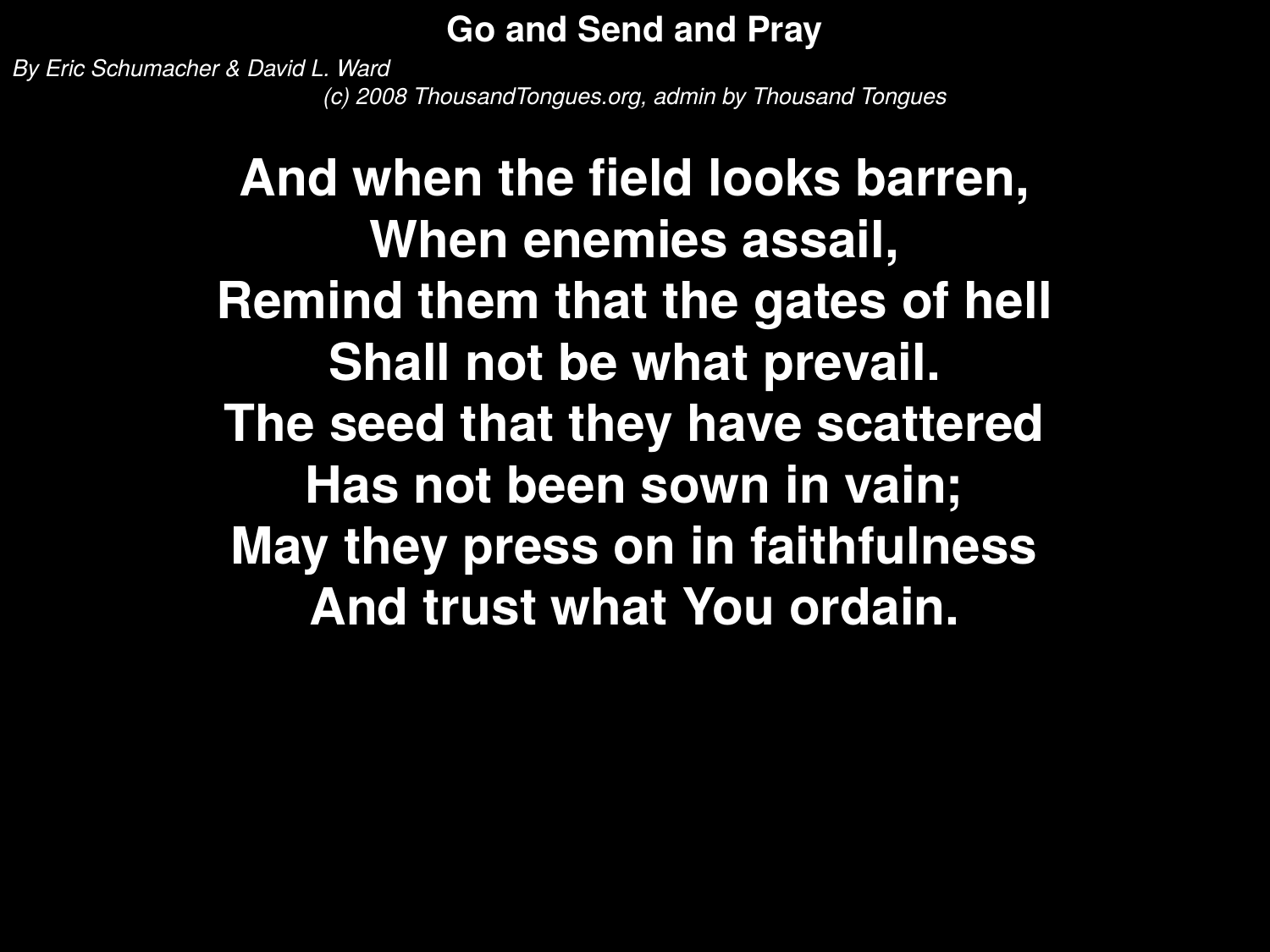

Go and Send and Pray
By Eric Schumacher & David L. Ward
(c) 2008 ThousandTongues.org, admin by Thousand Tongues
And when the field looks barren,
When enemies assail,
Remind them that the gates of hell
Shall not be what prevail.
The seed that they have scattered
Has not been sown in vain;
May they press on in faithfulness
And trust what You ordain.